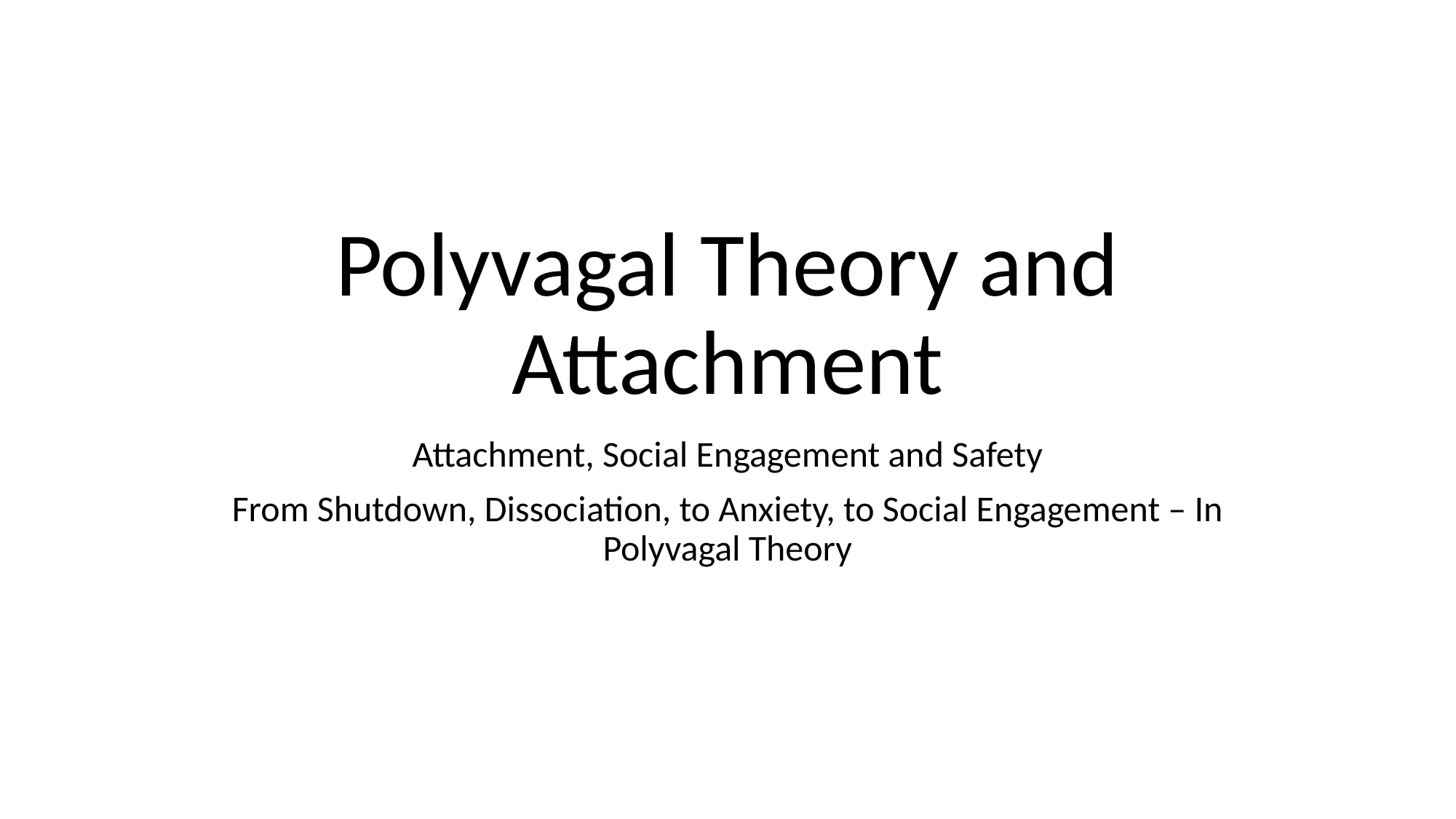

# Polyvagal Theory and Attachment
Attachment, Social Engagement and Safety
From Shutdown, Dissociation, to Anxiety, to Social Engagement – In Polyvagal Theory